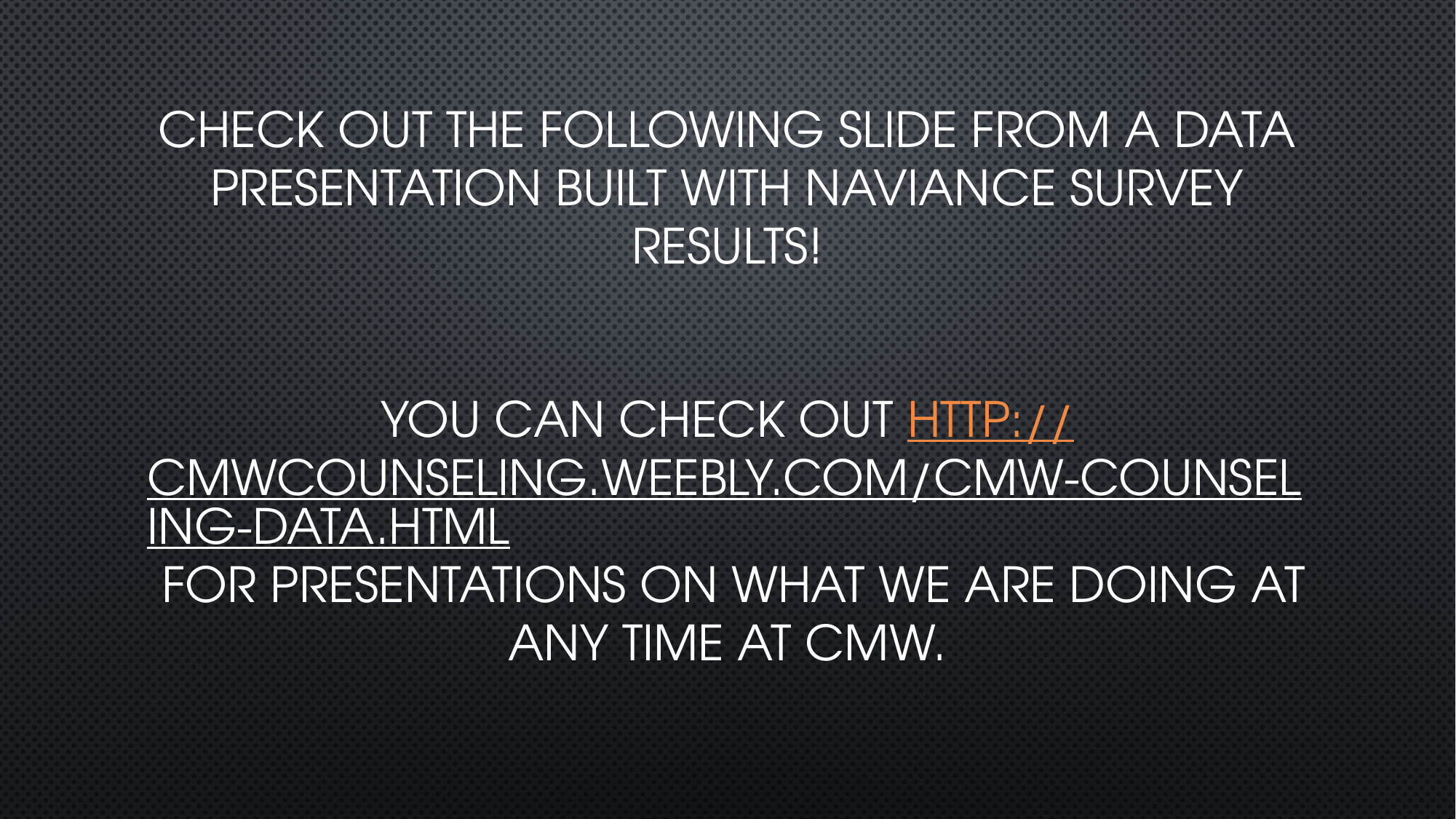

# Check out the following slide from a data presentation built with Naviance Survey results!
You can check out http://cmwcounseling.weebly.com/cmw-counseling-data.html For Presentations on what we are doing at any time at CMW.